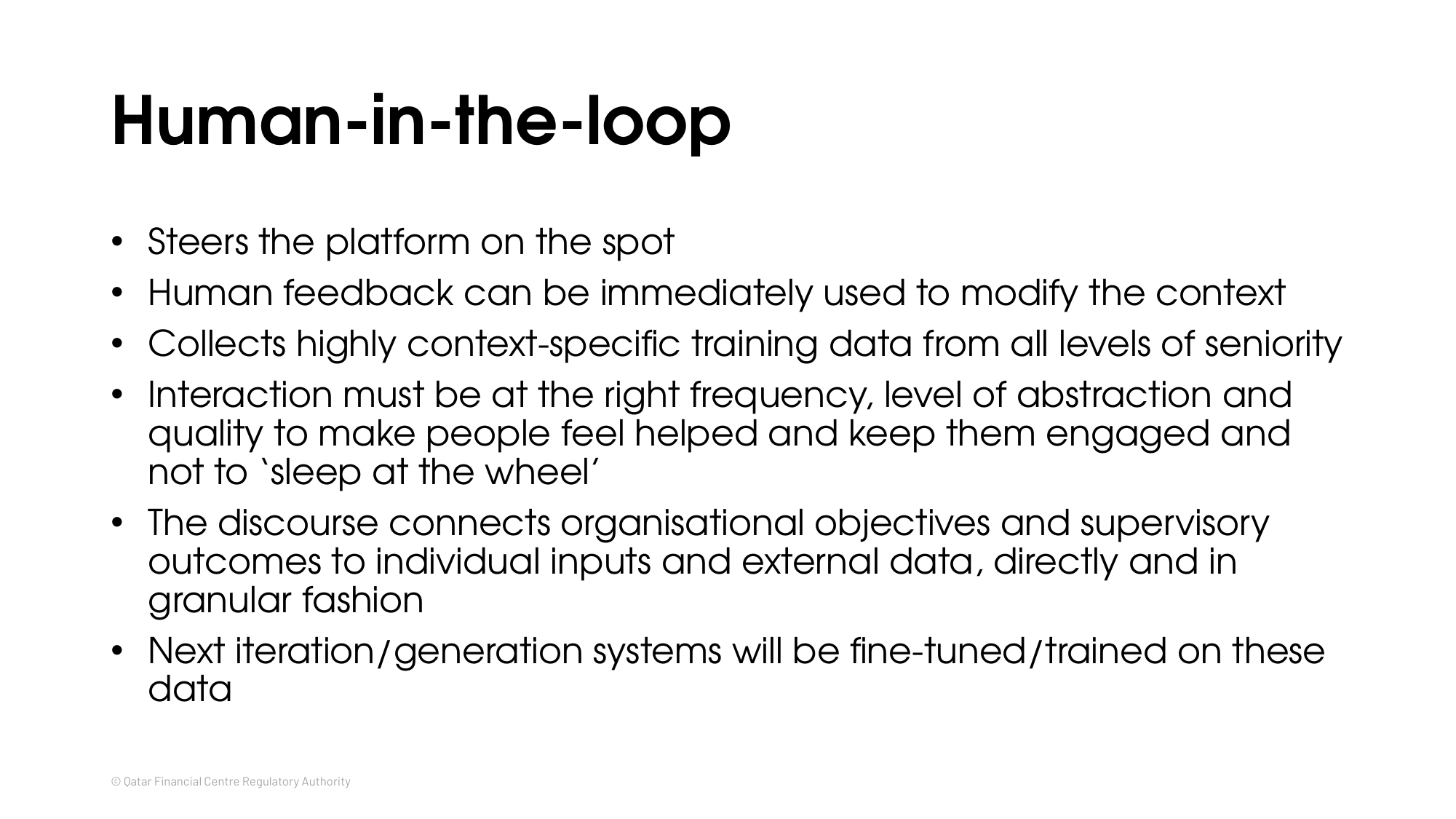

# Human-in-the-loop
Steers the platform on the spot
Human feedback can be immediately used to modify the context
Collects highly context-specific training data from all levels of seniority
Interaction must be at the right frequency, level of abstraction and quality to make people feel helped and keep them engaged and not to ‘sleep at the wheel’
The discourse connects organisational objectives and supervisory outcomes to individual inputs and external data, directly and in granular fashion
Next iteration/generation systems will be fine-tuned/trained on these data

© Qatar Financial Centre Regulatory Authority